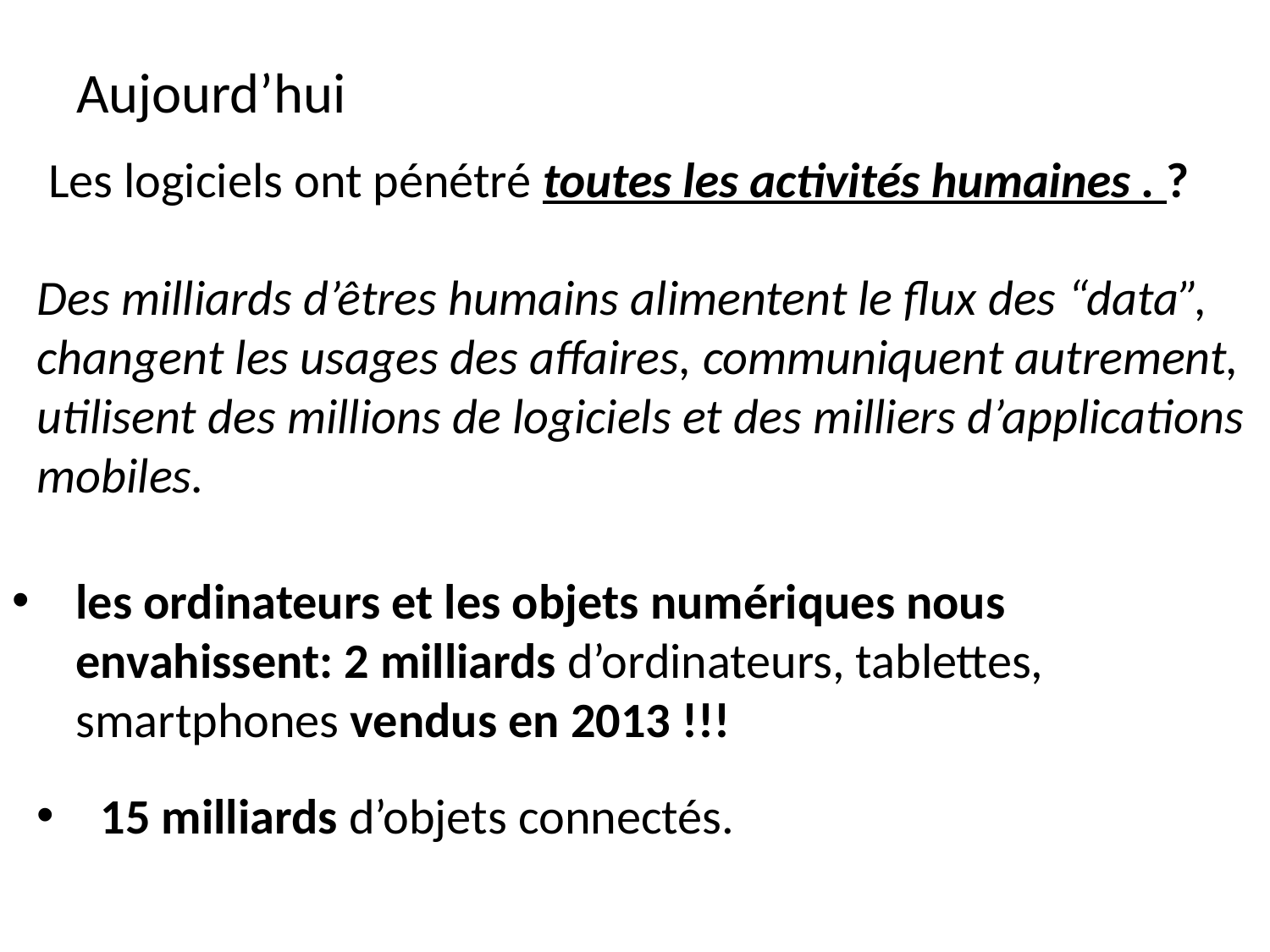

# Aujourd’hui
 Les logiciels ont pénétré toutes les activités humaines . ?
Des milliards d’êtres humains alimentent le flux des “data”, changent les usages des affaires, communiquent autrement, utilisent des millions de logiciels et des milliers d’applications mobiles.
les ordinateurs et les objets numériques nous envahissent: 2 milliards d’ordinateurs, tablettes,  smartphones vendus en 2013 !!!
15 milliards d’objets connectés.